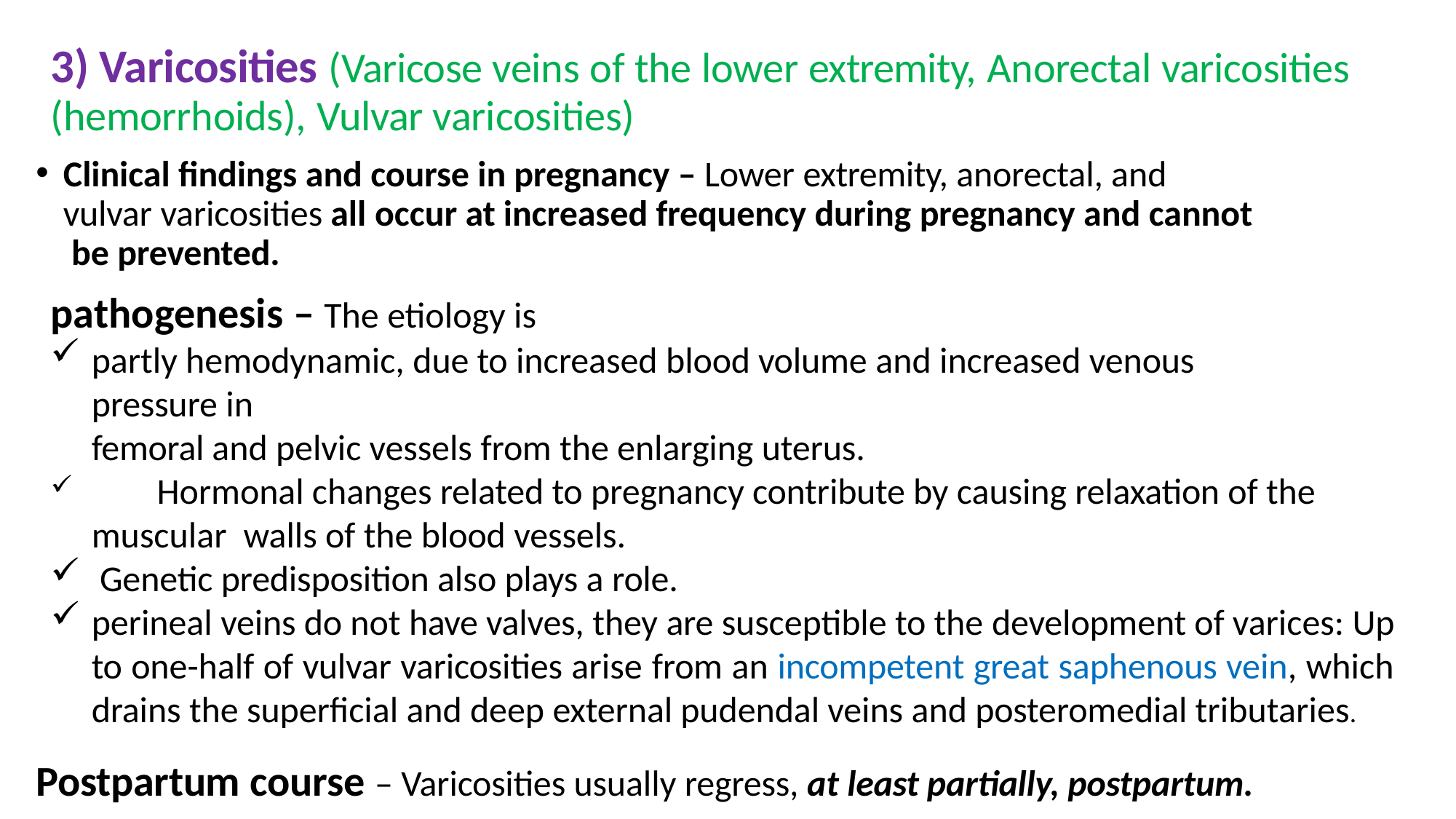

# 3) Varicosities (Varicose veins of the lower extremity, Anorectal varicosities  (hemorrhoids), Vulvar varicosities)
Clinical findings and course in pregnancy – Lower extremity, anorectal, and  vulvar varicosities all occur at increased frequency during pregnancy and cannot  be prevented.
pathogenesis – The etiology is
partly hemodynamic, due to increased blood volume and increased venous pressure in
femoral and pelvic vessels from the enlarging uterus.
	Hormonal changes related to pregnancy contribute by causing relaxation of the muscular  walls of the blood vessels.
Genetic predisposition also plays a role.
perineal veins do not have valves, they are susceptible to the development of varices: Up  to one-half of vulvar varicosities arise from an incompetent great saphenous vein, which  drains the superficial and deep external pudendal veins and posteromedial tributaries.
Postpartum course – Varicosities usually regress, at least partially, postpartum.